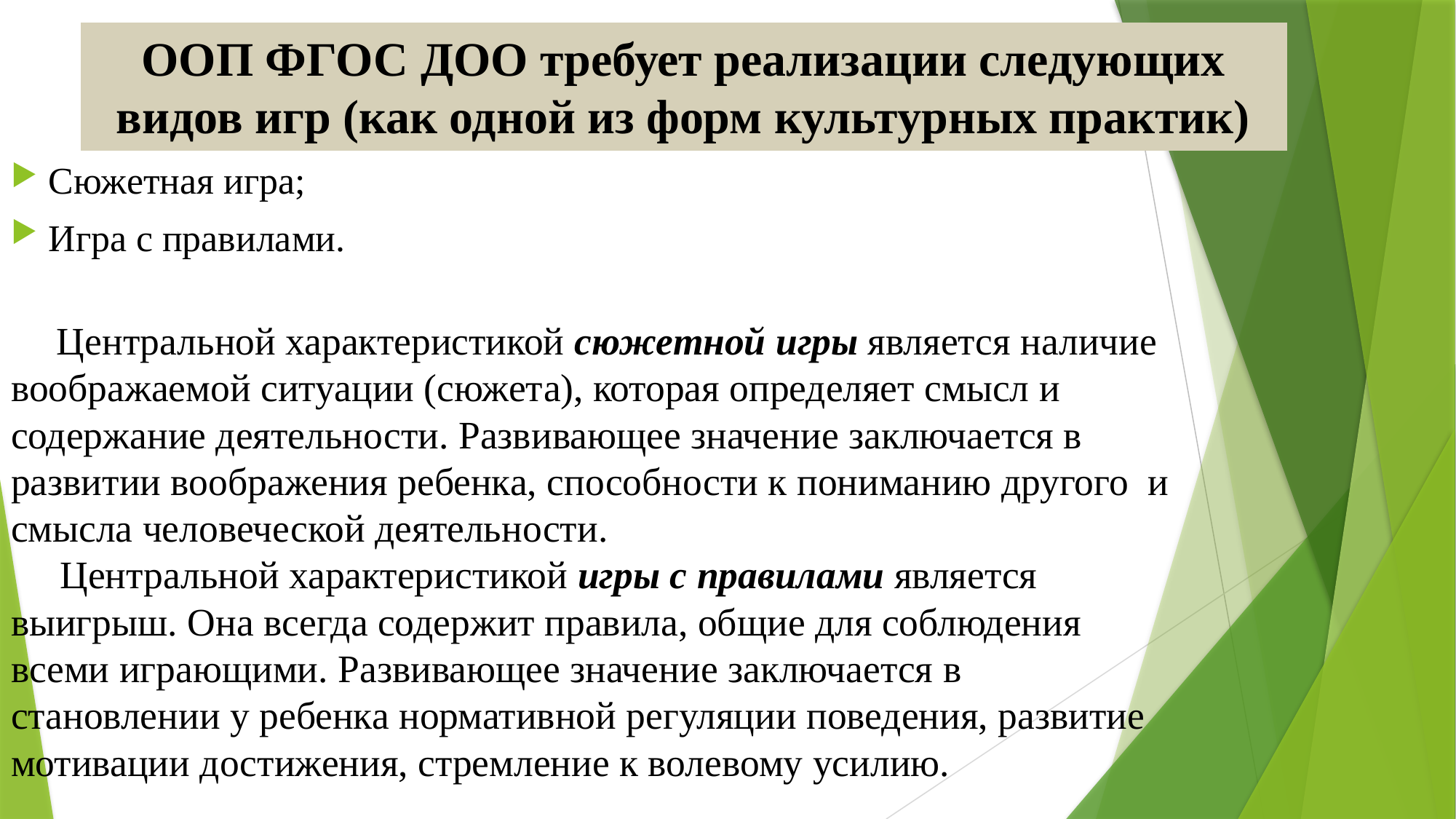

# ООП ФГОС ДОО требует реализации следующих видов игр (как одной из форм культурных практик)
Сюжетная игра;
Игра с правилами.

      Центральной характеристикой сюжетной игры является наличие воображаемой ситуации (сюжета), которая определяет смысл и содержание деятельности. Развивающее значение заключается в развитии воображения ребенка, способности к пониманию другого  и смысла человеческой деятельности.
     Центральной характеристикой игры с правилами является выигрыш. Она всегда содержит правила, общие для соблюдения всеми играющими. Развивающее значение заключается в становлении у ребенка нормативной регуляции поведения, развитие мотивации достижения, стремление к волевому усилию.